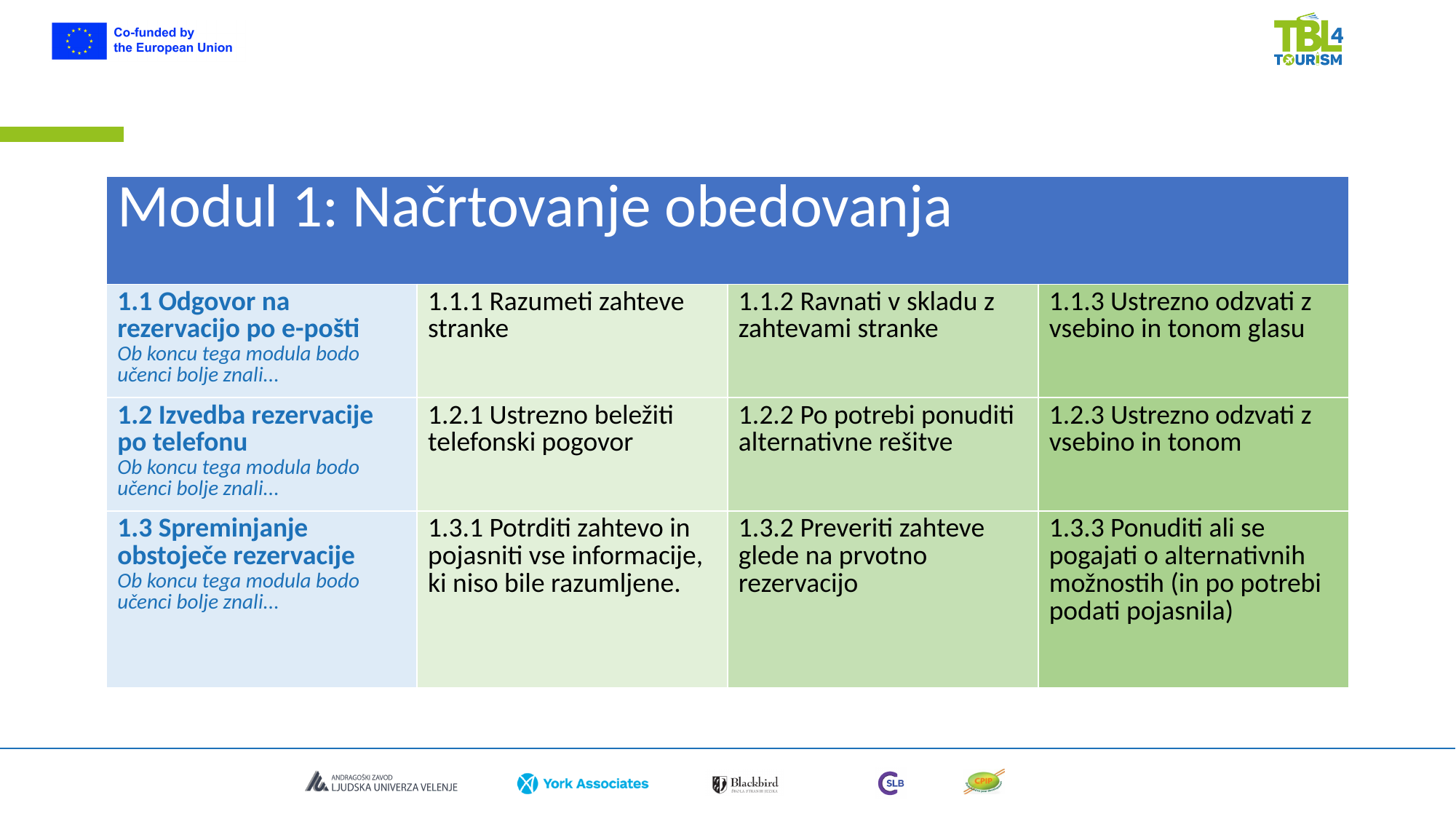

| Modul 1: Načrtovanje obedovanja |  |  |  |
| --- | --- | --- | --- |
| 1.1 Odgovor na rezervacijo po e-pošti Ob koncu tega modula bodo učenci bolje znali... | 1.1.1 Razumeti zahteve stranke | 1.1.2 Ravnati v skladu z zahtevami stranke | 1.1.3 Ustrezno odzvati z vsebino in tonom glasu |
| 1.2 Izvedba rezervacije po telefonu Ob koncu tega modula bodo učenci bolje znali... | 1.2.1 Ustrezno beležiti telefonski pogovor | 1.2.2 Po potrebi ponuditi alternativne rešitve | 1.2.3 Ustrezno odzvati z vsebino in tonom |
| 1.3 Spreminjanje obstoječe rezervacije Ob koncu tega modula bodo učenci bolje znali... | 1.3.1 Potrditi zahtevo in pojasniti vse informacije, ki niso bile razumljene. | 1.3.2 Preveriti zahteve glede na prvotno rezervacijo | 1.3.3 Ponuditi ali se pogajati o alternativnih možnostih (in po potrebi podati pojasnila) |